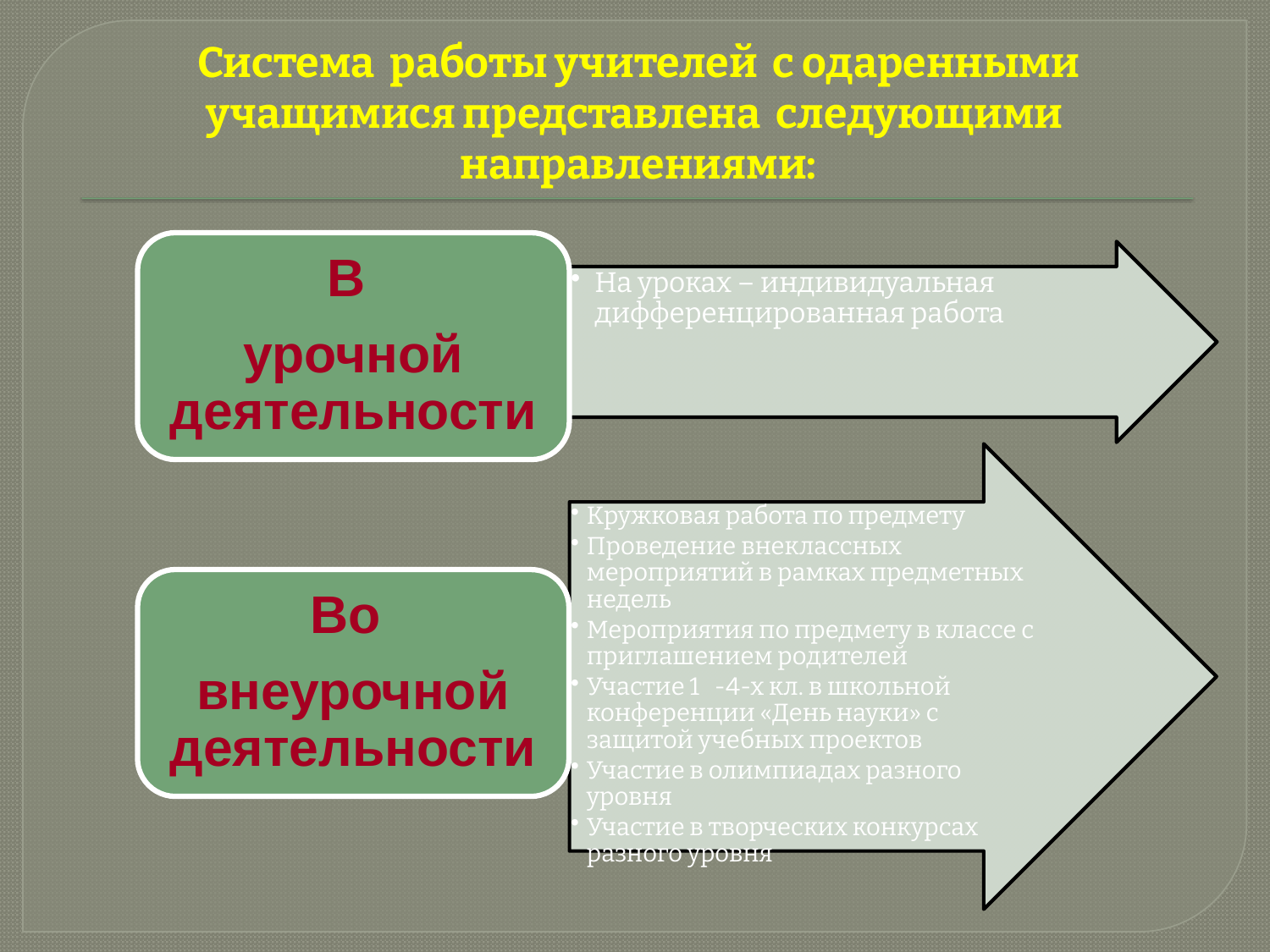

# Система  работы учителей  с одаренными учащимися представлена  следующими  направлениями:
На уроках – индивидуальная дифференцированная работа
В
урочной деятельности
Кружковая работа по предмету
Проведение внеклассных мероприятий в рамках предметных недель
Мероприятия по предмету в классе с приглашением родителей
Участие 1   -4-х кл. в школьной конференции «День науки» с защитой учебных проектов
Участие в олимпиадах разного уровня
Участие в творческих конкурсах разного уровня
Во
внеурочной деятельности